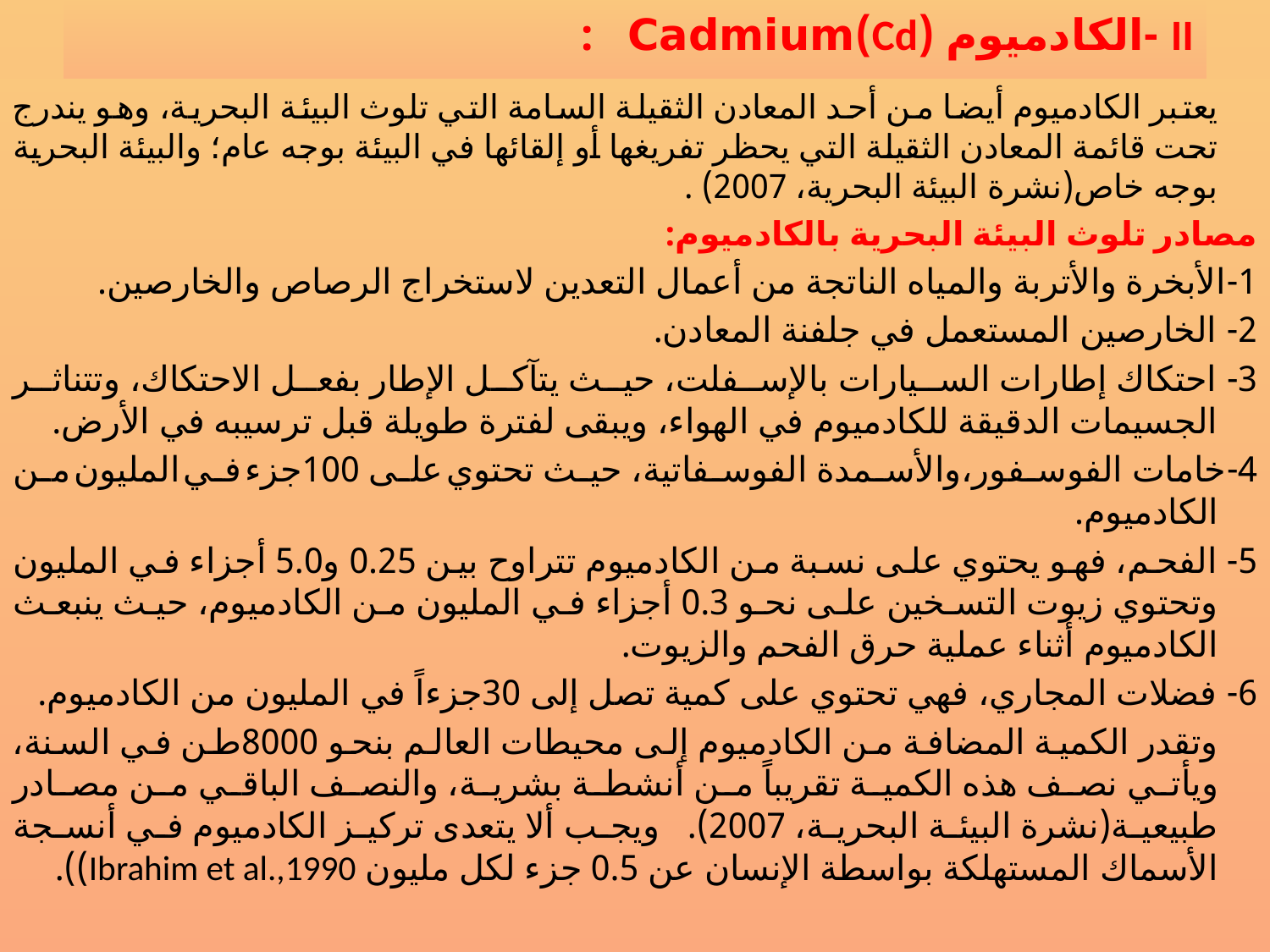

# II -الكادميوم (Cd)Cadmium   :
		يعتبر الكادميوم أيضا من أحد المعادن الثقيلة السامة التي تلوث البيئة البحرية، وهو يندرج تحت قائمة المعادن الثقيلة التي يحظر تفريغها أو إلقائها في البيئة بوجه عام؛ والبيئة البحرية بوجه خاص(نشرة البيئة البحرية، 2007) .
مصادر تلوث البيئة البحرية بالكادميوم:
1-الأبخرة والأتربة والمياه الناتجة من أعمال التعدين لاستخراج الرصاص والخارصين.
2- الخارصين المستعمل في جلفنة المعادن.
3- احتكاك إطارات السيارات بالإسفلت، حيث يتآكل الإطار بفعل الاحتكاك، وتتناثر الجسيمات الدقيقة للكادميوم في الهواء، ويبقى لفترة طويلة قبل ترسيبه في الأرض.
4-خامات الفوسفور،والأسمدة الفوسفاتية، حيث تحتوي على 100جزء في المليون من الكادميوم.
5- الفحم، فهو يحتوي على نسبة من الكادميوم تتراوح بين 0.25 و5.0 أجزاء في المليون وتحتوي زيوت التسخين على نحو 0.3 أجزاء في المليون من الكادميوم، حيث ينبعث الكادميوم أثناء عملية حرق الفحم والزيوت.
6- فضلات المجاري، فهي تحتوي على كمية تصل إلى 30جزءاً في المليون من الكادميوم.
		وتقدر الكمية المضافة من الكادميوم إلى محيطات العالم بنحو 8000طن في السنة، ويأتي نصف هذه الكمية تقريباً من أنشطة بشرية، والنصف الباقي من مصادر طبيعية(نشرة البيئة البحرية، 2007).   ويجب ألا يتعدى تركيز الكادميوم في أنسجة الأسماك المستهلكة بواسطة الإنسان عن 0.5 جزء لكل مليون Ibrahim et al.,1990)).